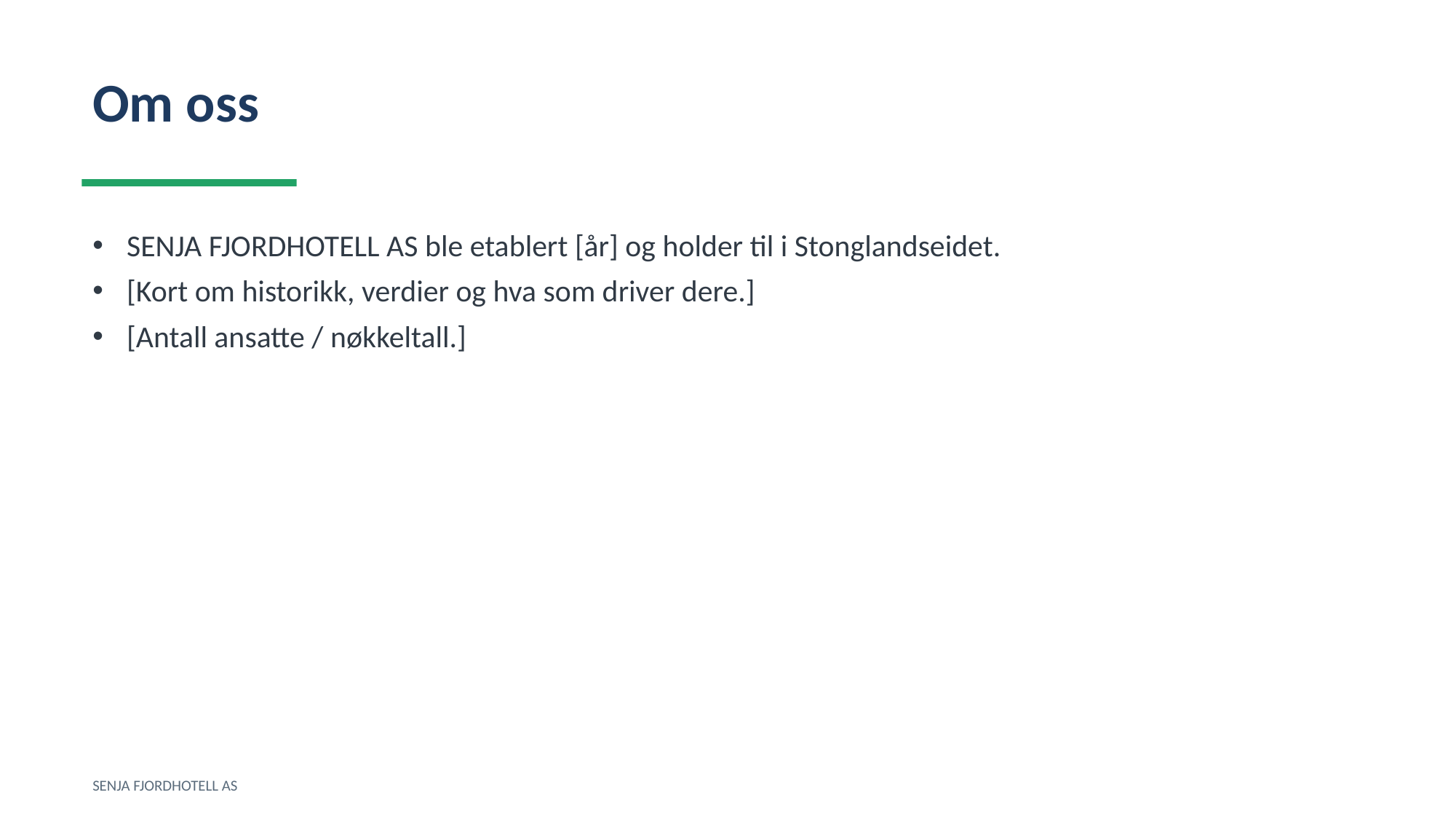

Om oss

SENJA FJORDHOTELL AS ble etablert [år] og holder til i Stonglandseidet.
[Kort om historikk, verdier og hva som driver dere.]
[Antall ansatte / nøkkeltall.]
SENJA FJORDHOTELL AS